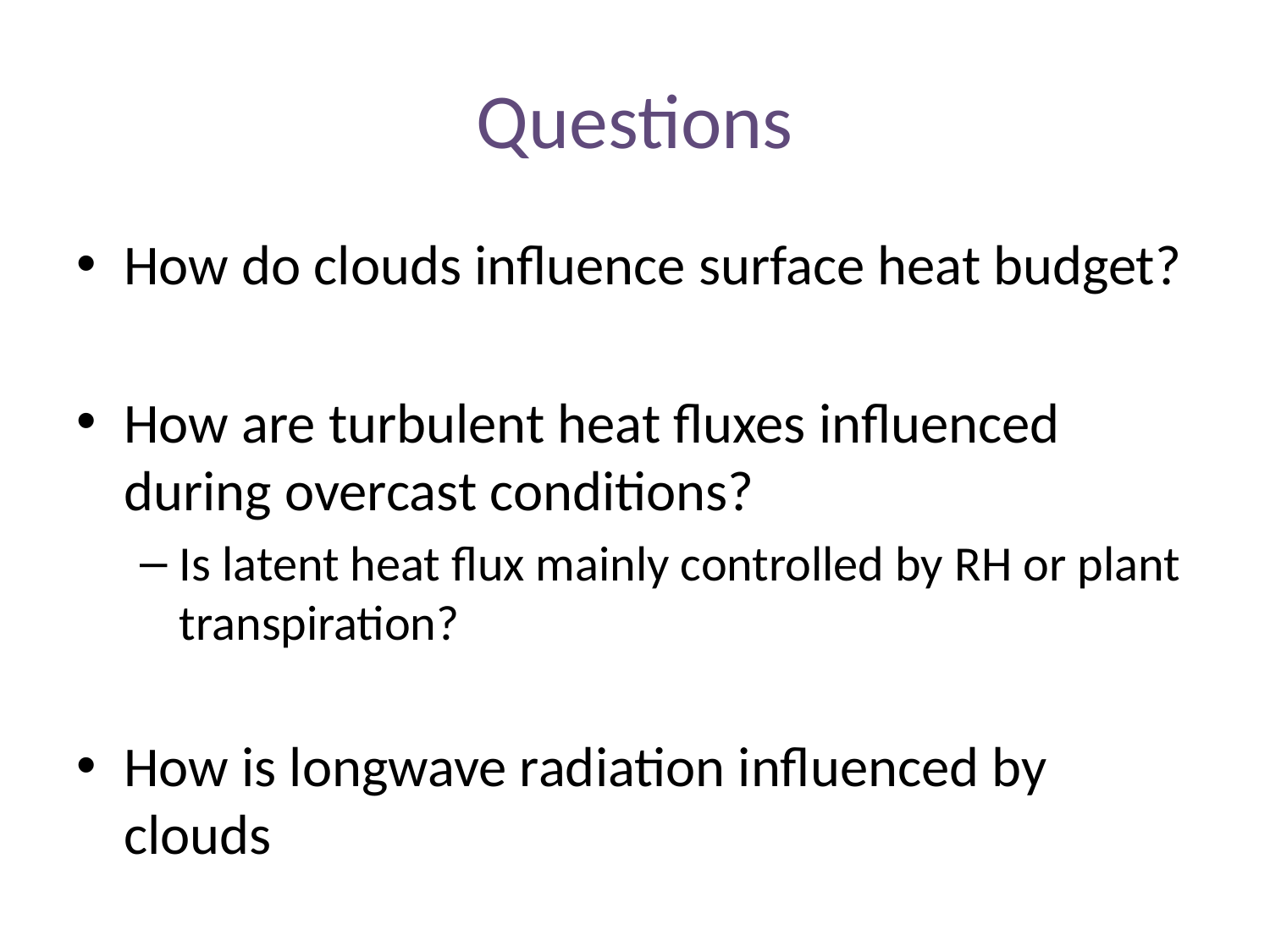

# Questions
How do clouds influence surface heat budget?

How are turbulent heat fluxes influenced during overcast conditions?
Is latent heat flux mainly controlled by RH or plant transpiration?

How is longwave radiation influenced by clouds